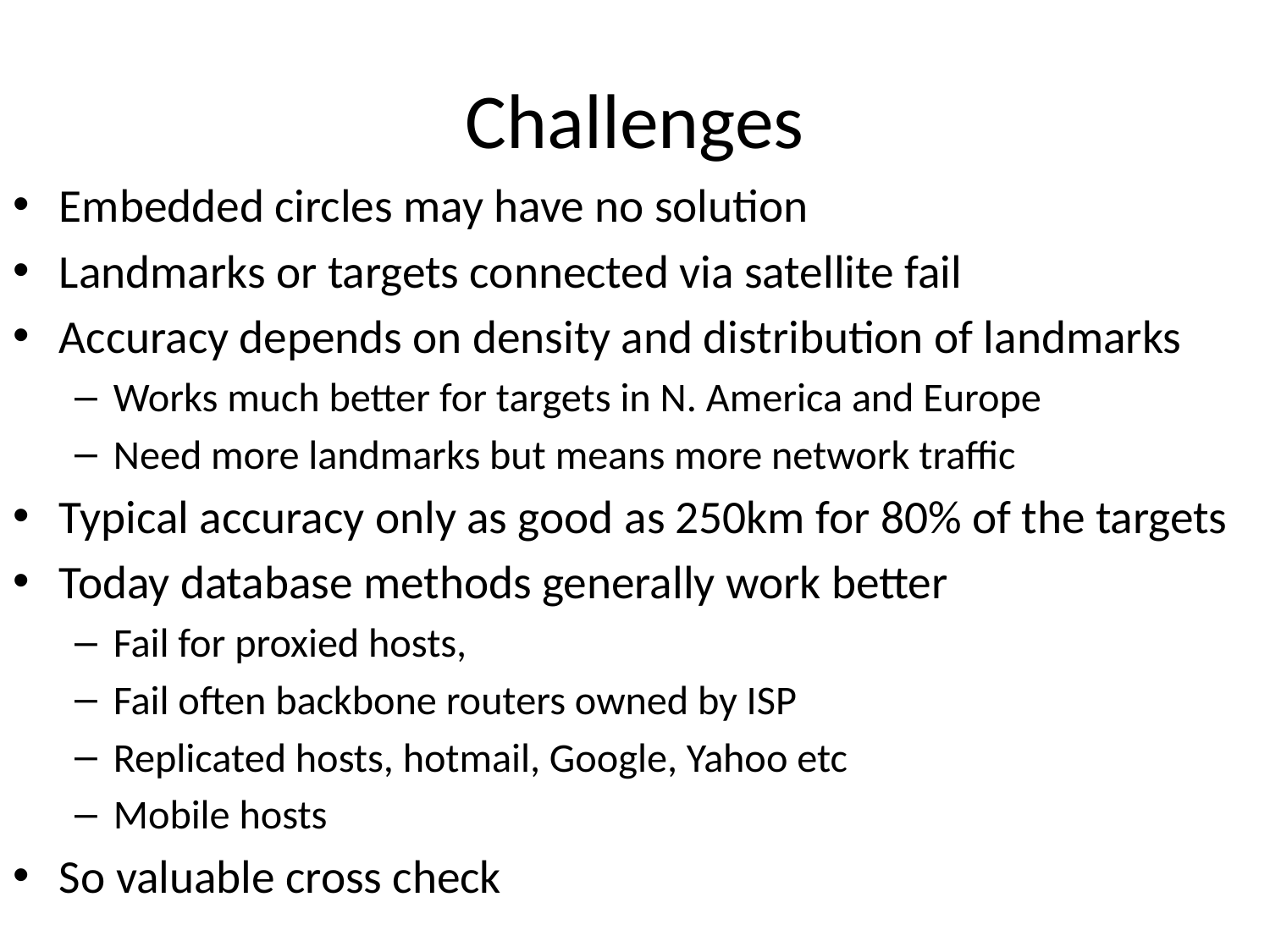

# Challenges
Embedded circles may have no solution
Landmarks or targets connected via satellite fail
Accuracy depends on density and distribution of landmarks
Works much better for targets in N. America and Europe
Need more landmarks but means more network traffic
Typical accuracy only as good as 250km for 80% of the targets
Today database methods generally work better
Fail for proxied hosts,
Fail often backbone routers owned by ISP
Replicated hosts, hotmail, Google, Yahoo etc
Mobile hosts
So valuable cross check